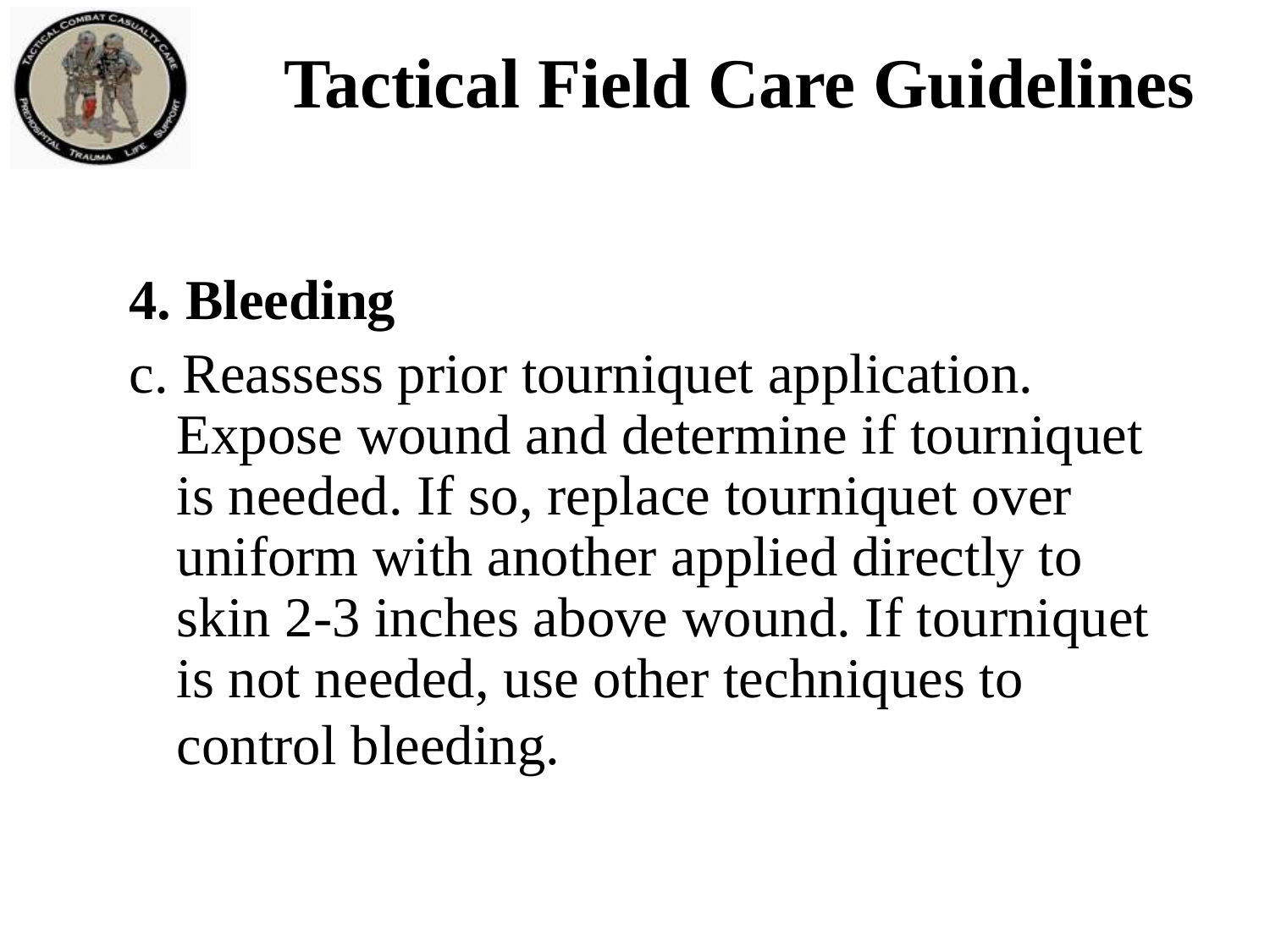

Tactical Field Care Guidelines
4. Bleeding
c. Reassess prior tourniquet application. Expose wound and determine if tourniquet is needed. If so, replace tourniquet over uniform with another applied directly to skin 2-3 inches above wound. If tourniquet is not needed, use other techniques to control bleeding.